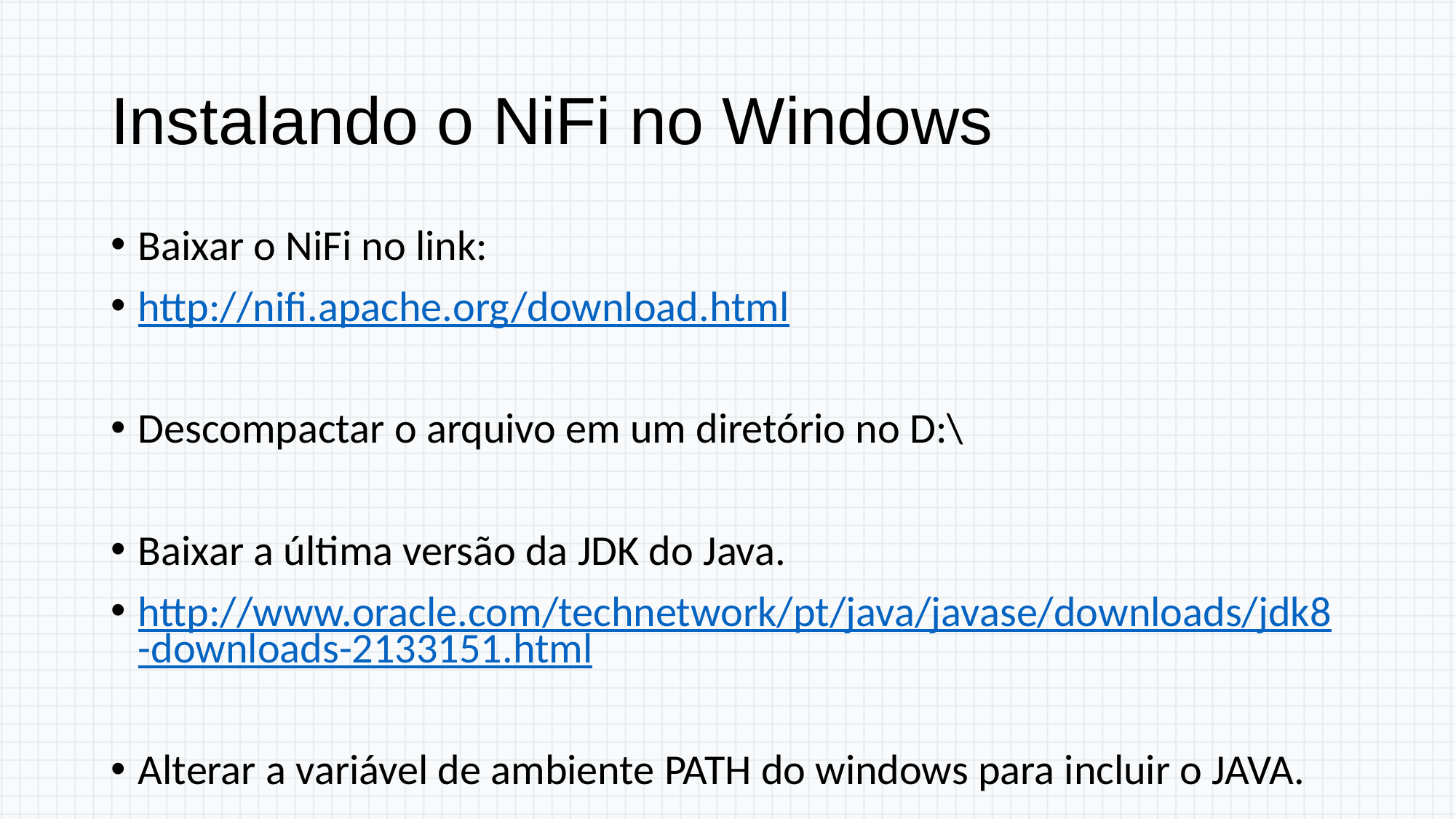

# Instalando o NiFi no Windows
Baixar o NiFi no link:
http://nifi.apache.org/download.html

Descompactar o arquivo em um diretório no D:\

Baixar a última versão da JDK do Java.
http://www.oracle.com/technetwork/pt/java/javase/downloads/jdk8-downloads-2133151.html

Alterar a variável de ambiente PATH do windows para incluir o JAVA.